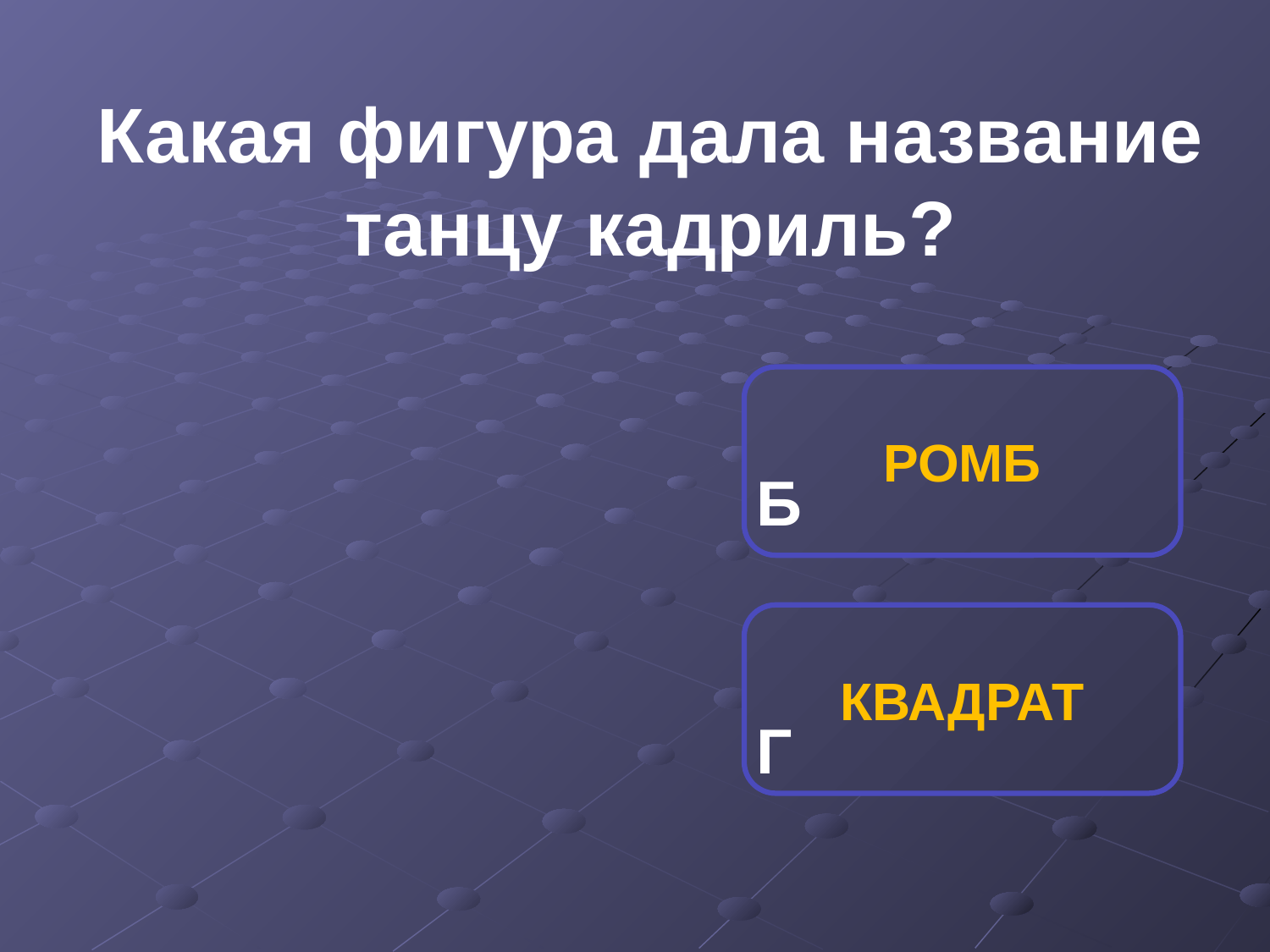

Какая фигура дала название
танцу кадриль?
РОМБ
Б
КВАДРАТ
Г